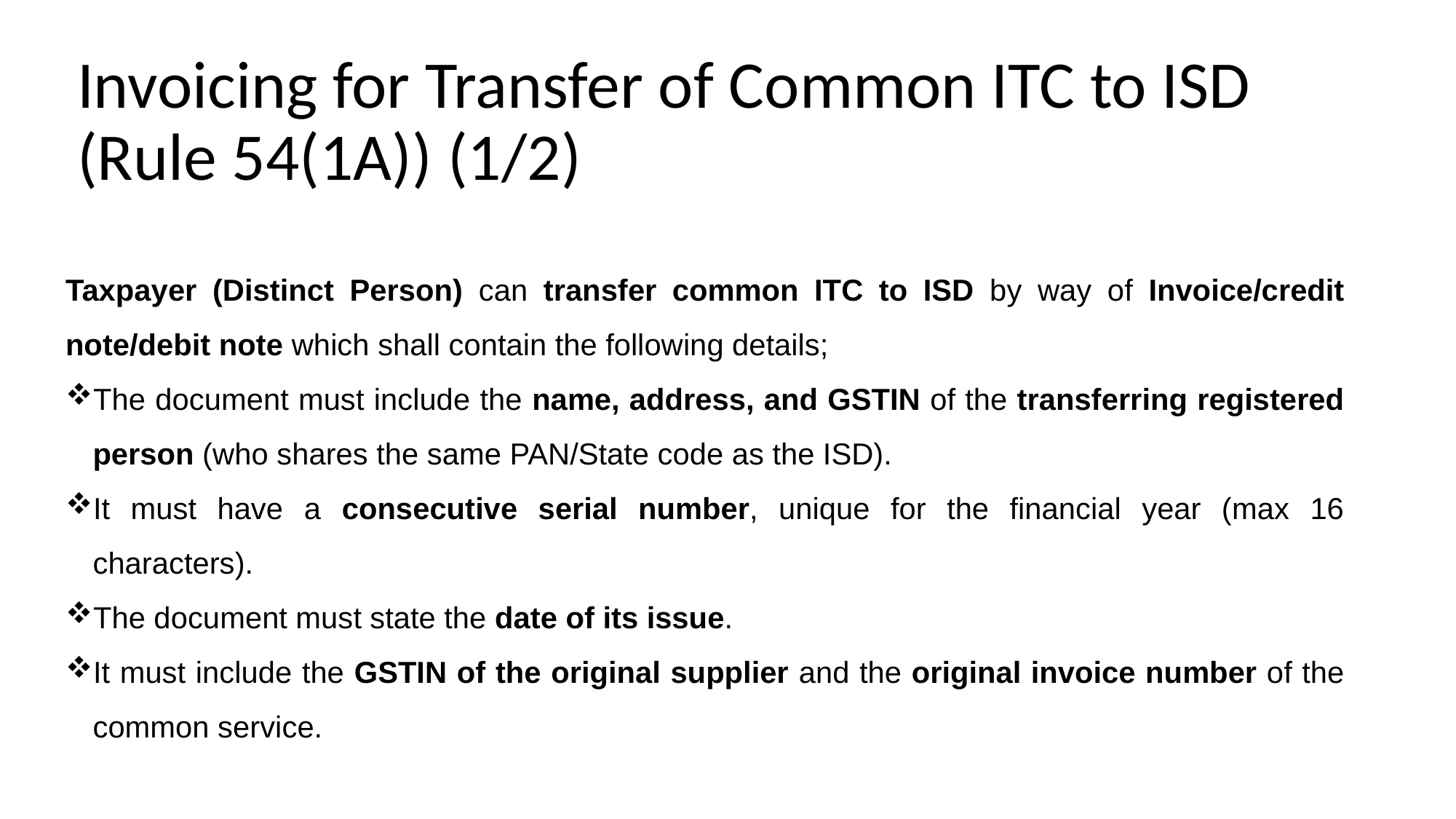

# Invoicing for Transfer of Common ITC to ISD (Rule 54(1A)) (1/2)
Taxpayer (Distinct Person) can transfer common ITC to ISD by way of Invoice/credit note/debit note which shall contain the following details;
The document must include the name, address, and GSTIN of the transferring registered person (who shares the same PAN/State code as the ISD).
It must have a consecutive serial number, unique for the financial year (max 16 characters).
The document must state the date of its issue.
It must include the GSTIN of the original supplier and the original invoice number of the common service.